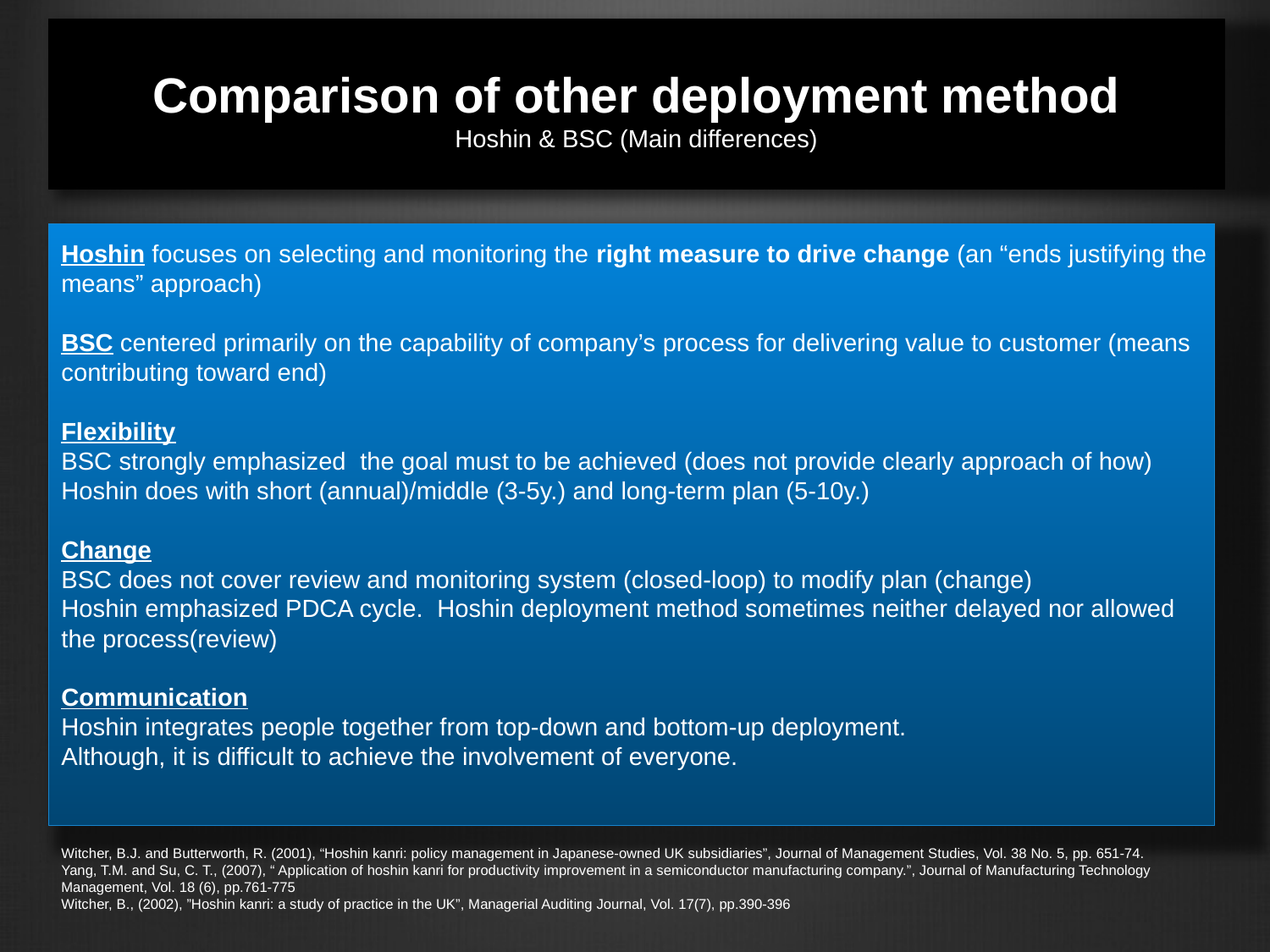

# Comparison of other deployment method Hoshin & BSC (Main differences)

Hoshin focuses on selecting and monitoring the right measure to drive change (an “ends justifying the means” approach)

BSC centered primarily on the capability of company’s process for delivering value to customer (means contributing toward end)

Flexibility
BSC strongly emphasized  the goal must to be achieved (does not provide clearly approach of how) Hoshin does with short (annual)/middle (3-5y.) and long-term plan (5-10y.)

Change
BSC does not cover review and monitoring system (closed-loop) to modify plan (change)
Hoshin emphasized PDCA cycle.  Hoshin deployment method sometimes neither delayed nor allowed the process(review)

Communication
Hoshin integrates people together from top-down and bottom-up deployment.
Although, it is difficult to achieve the involvement of everyone.

Witcher, B.J. and Butterworth, R. (2001), “Hoshin kanri: policy management in Japanese-owned UK subsidiaries”, Journal of Management Studies, Vol. 38 No. 5, pp. 651-74.
Yang, T.M. and Su, C. T., (2007), “ Application of hoshin kanri for productivity improvement in a semiconductor manufacturing company.”, Journal of Manufacturing Technology Management, Vol. 18 (6), pp.761-775
Witcher, B., (2002), ”Hoshin kanri: a study of practice in the UK”, Managerial Auditing Journal, Vol. 17(7), pp.390-396